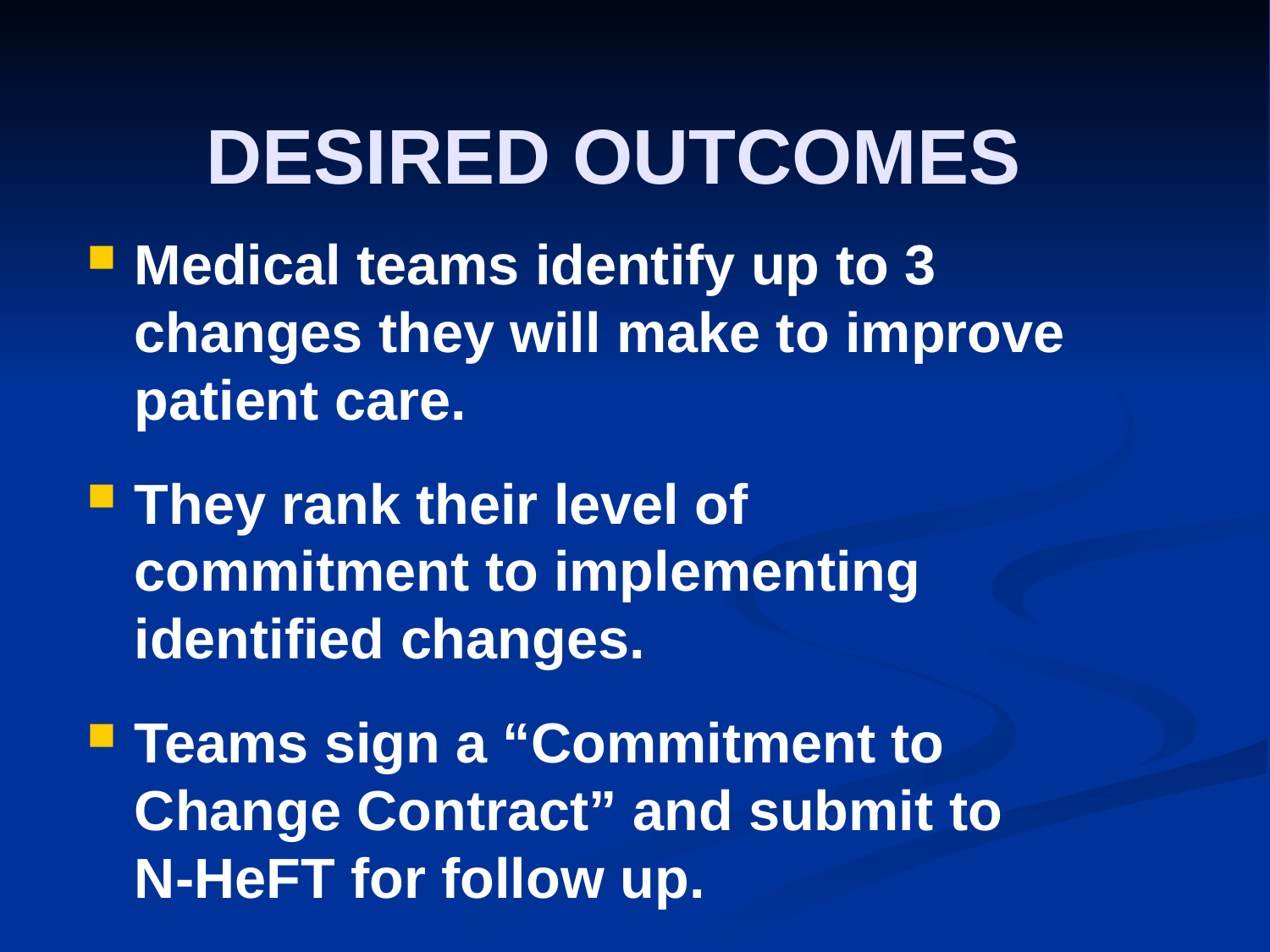

# DESIRED OUTCOMES
Medical teams identify up to 3 changes they will make to improve patient care.

They rank their level of commitment to implementing identified changes.

Teams sign a “Commitment to Change Contract” and submit to   N-HeFT for follow up.